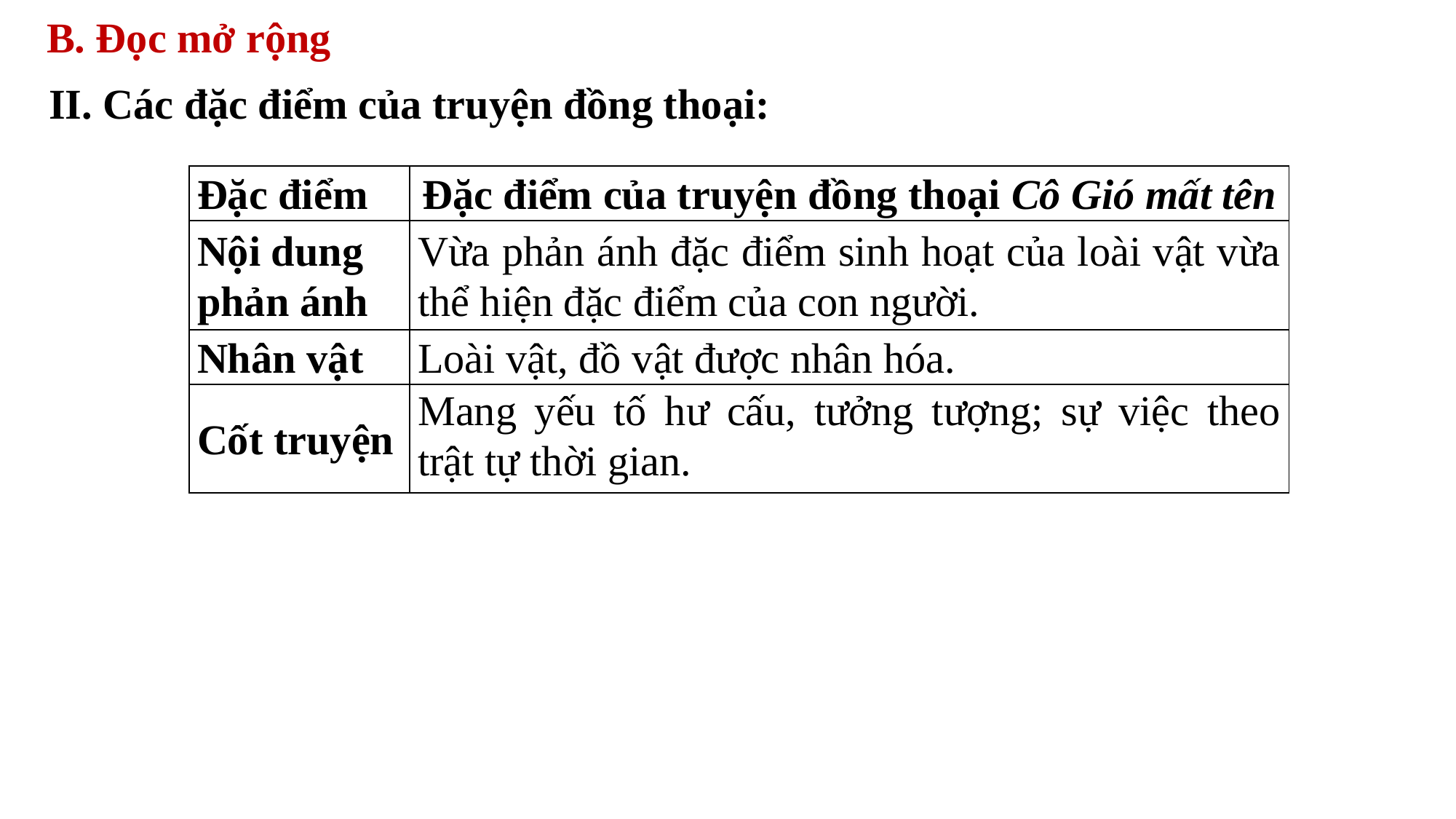

B. Đọc mở rộng
II. Các đặc điểm của truyện đồng thoại:
| Đặc điểm | Đặc điểm của truyện đồng thoại Cô Gió mất tên |
| --- | --- |
| Nội dung phản ánh | Vừa phản ánh đặc điểm sinh hoạt của loài vật vừa thể hiện đặc điểm của con người. |
| Nhân vật | Loài vật, đồ vật được nhân hóa. |
| Cốt truyện | Mang yếu tố hư cấu, tưởng tượng; sự việc theo trật tự thời gian. |